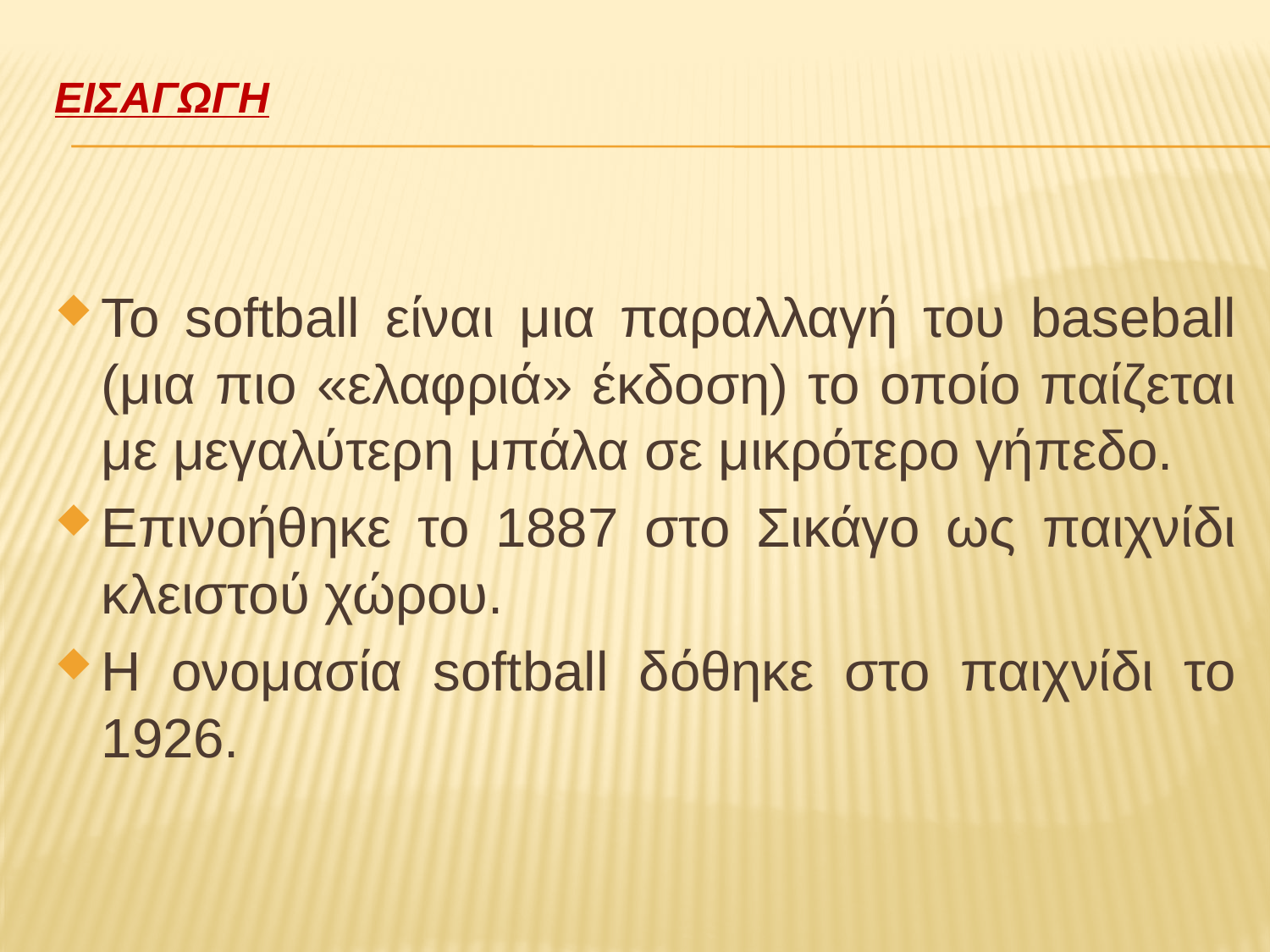

# ΕΙΣΑΓΩΓΗ
To softball είναι μια παραλλαγή του baseball (μια πιο «ελαφριά» έκδοση) το οποίο παίζεται με μεγαλύτερη μπάλα σε μικρότερο γήπεδο.
Επινοήθηκε το 1887 στο Σικάγο ως παιχνίδι κλειστού χώρου.
Η ονομασία softball δόθηκε στο παιχνίδι το 1926.